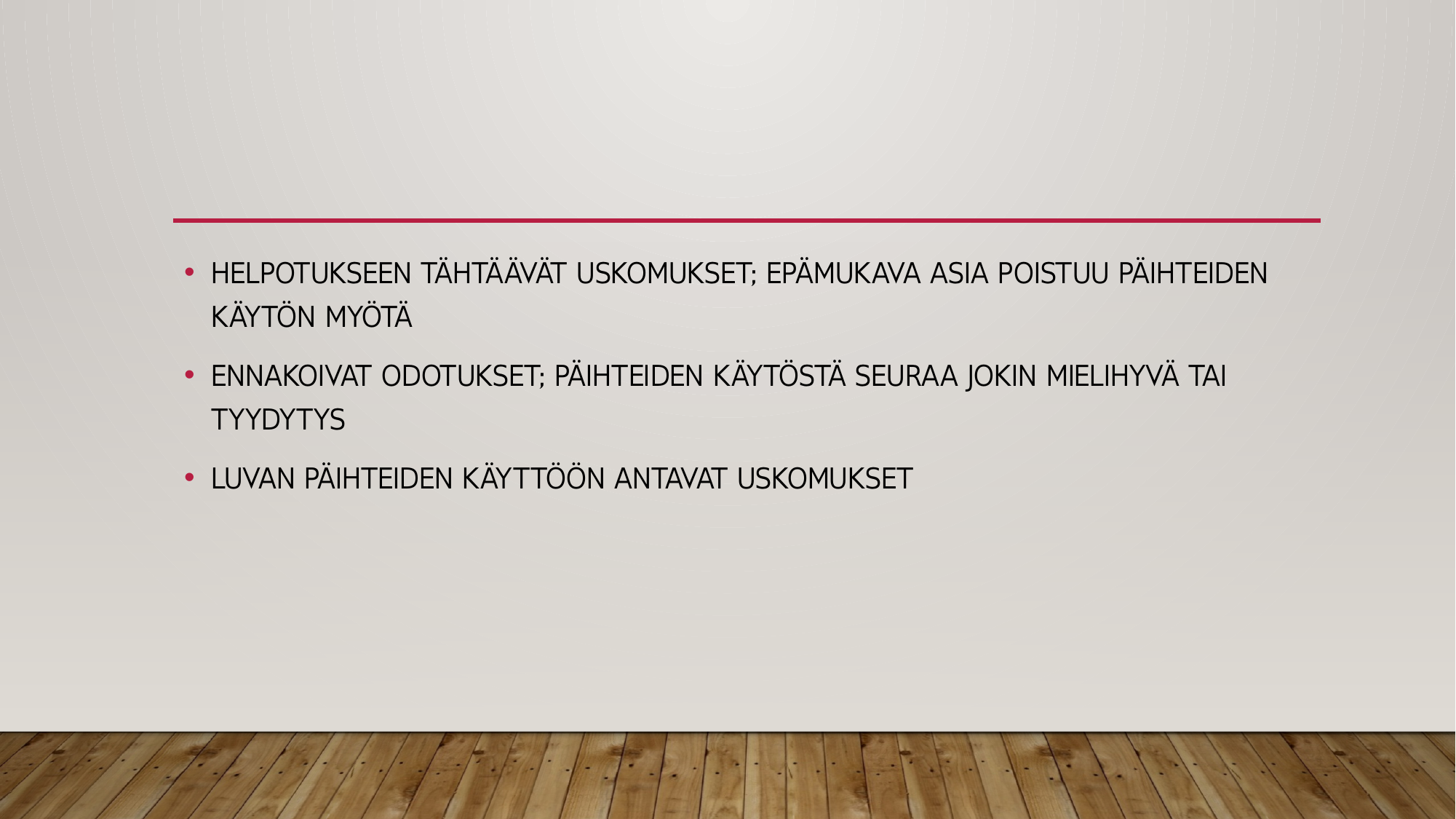

#
HELPOTUKSEEN TÄHTÄÄVÄT USKOMUKSET; EPÄMUKAVA ASIA POISTUU PÄIHTEIDEN KÄYTÖN MYÖTÄ
ENNAKOIVAT ODOTUKSET; PÄIHTEIDEN KÄYTÖSTÄ SEURAA JOKIN MIELIHYVÄ TAI TYYDYTYS
LUVAN PÄIHTEIDEN KÄYTTÖÖN ANTAVAT USKOMUKSET